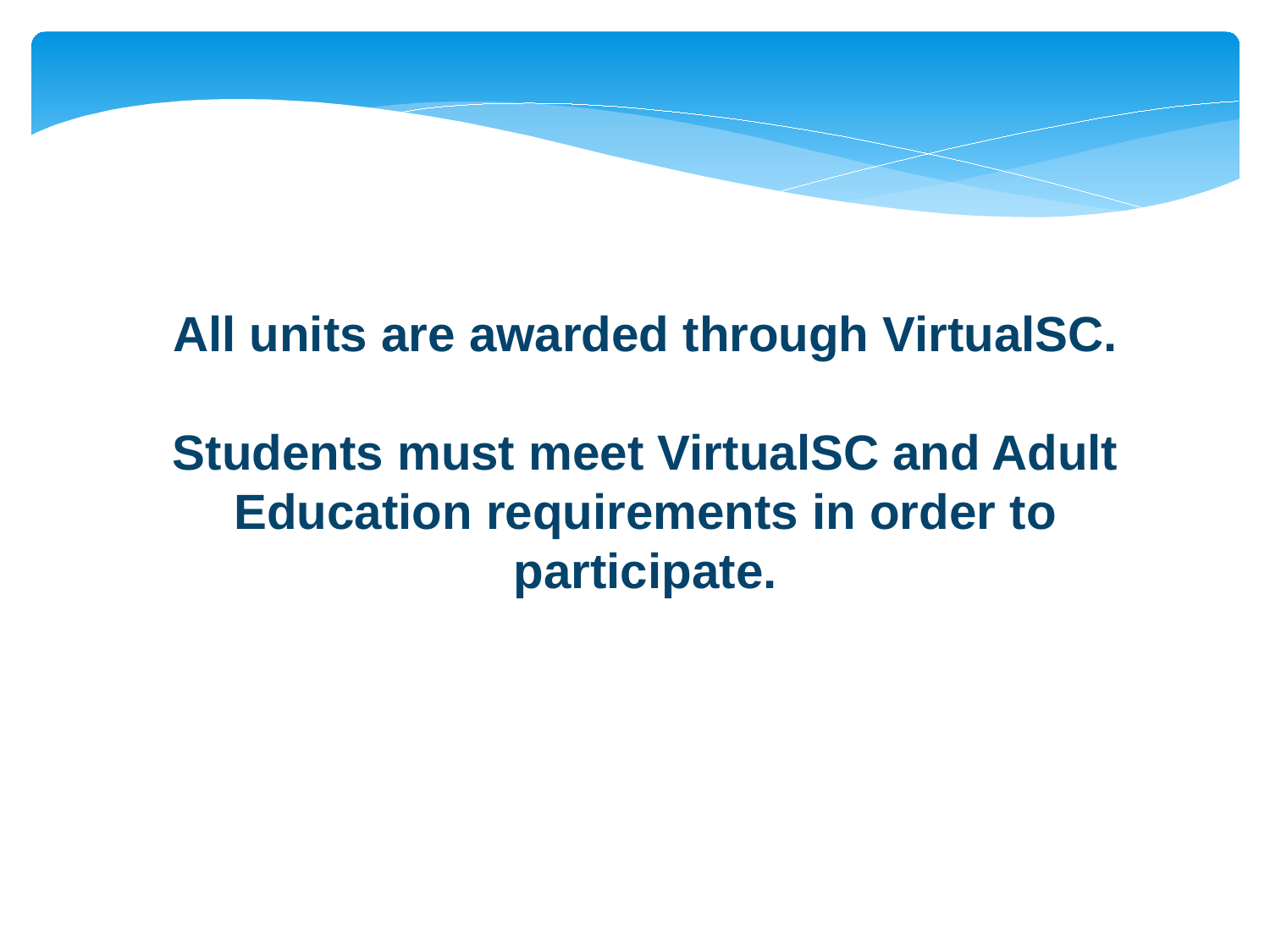

All units are awarded through VirtualSC.

Students must meet VirtualSC and Adult Education requirements in order to participate.